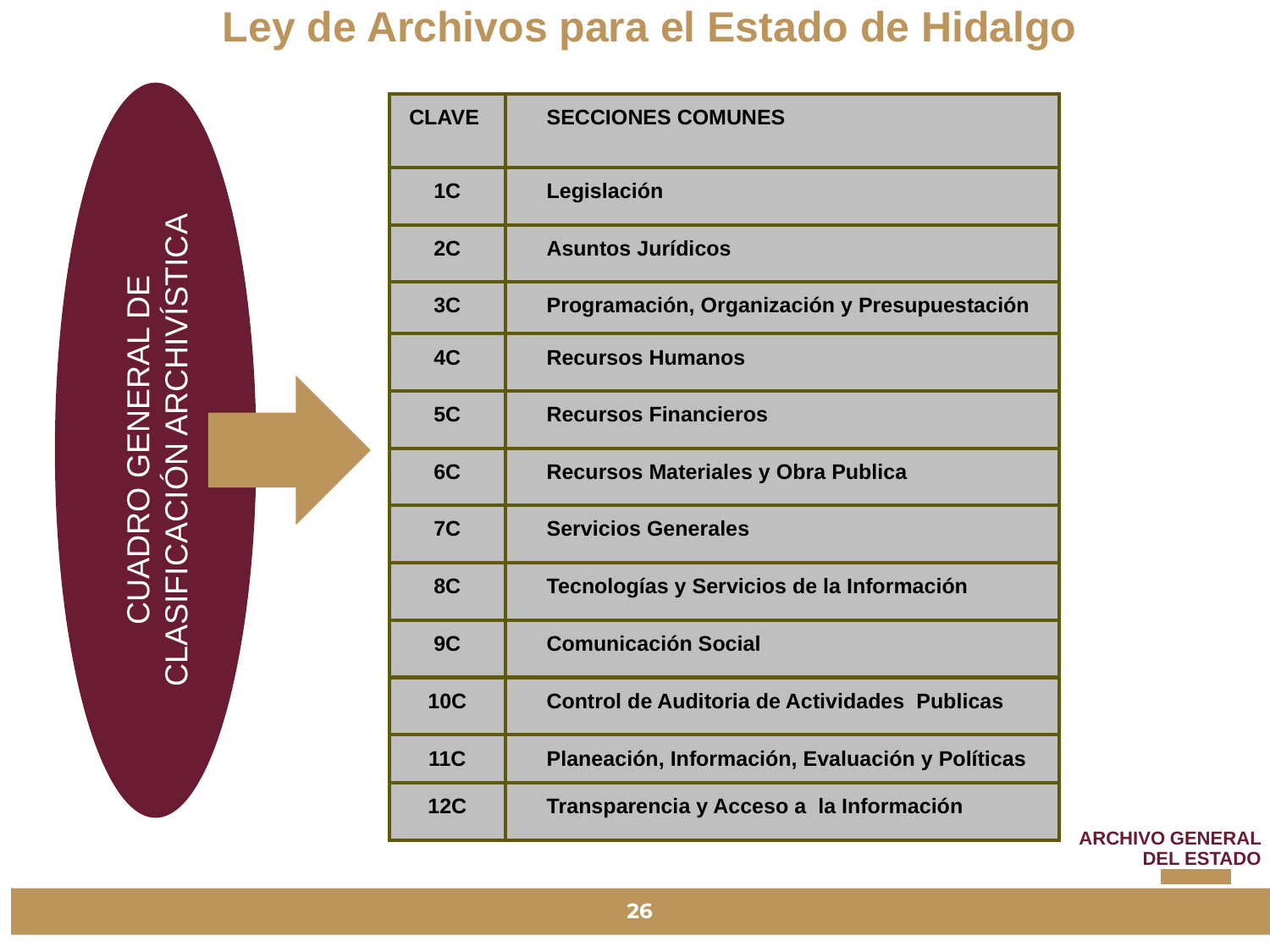

Ley de Archivos para el Estado de Hidalgo
CUADRO GENERAL DE CLASIFICACIÓN ARCHIVÍSTICA
| CLAVE | SECCIONES COMUNES |
| --- | --- |
| 1C | Legislación |
| 2C | Asuntos Jurídicos |
| 3C | Programación, Organización y Presupuestación |
| 4C | Recursos Humanos |
| 5C | Recursos Financieros |
| 6C | Recursos Materiales y Obra Publica |
| 7C | Servicios Generales |
| 8C | Tecnologías y Servicios de la Información |
| 9C | Comunicación Social |
| 10C | Control de Auditoria de Actividades Publicas |
| 11C | Planeación, Información, Evaluación y Políticas |
| 12C | Transparencia y Acceso a la Información |

ARCHIVO GENERAL DEL ESTADO

26